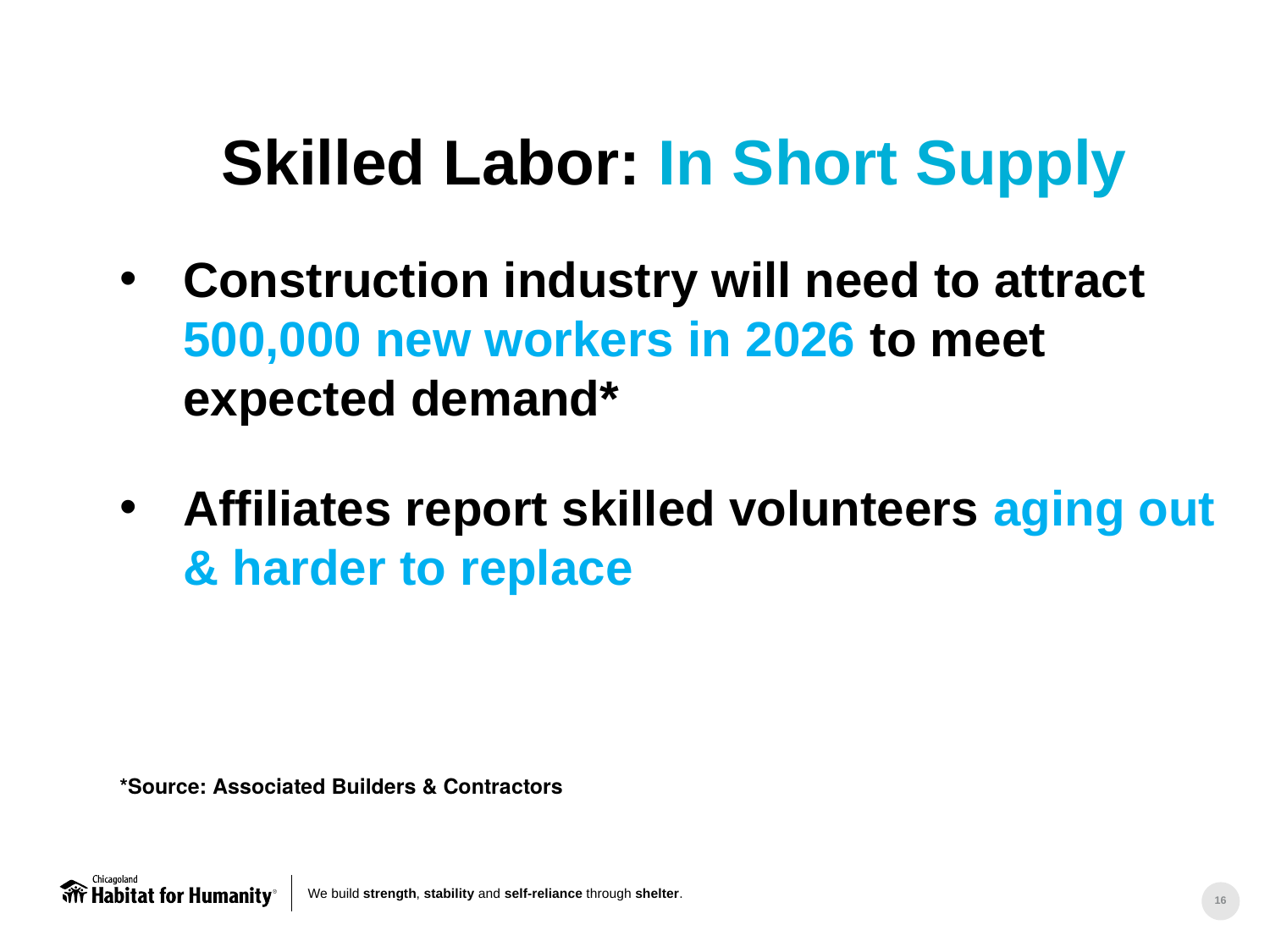

Skilled Labor: In Short Supply

Construction industry will need to attract 500,000 new workers in 2026 to meet expected demand*

Affiliates report skilled volunteers aging out & harder to replace

*Source: Associated Builders & Contractors